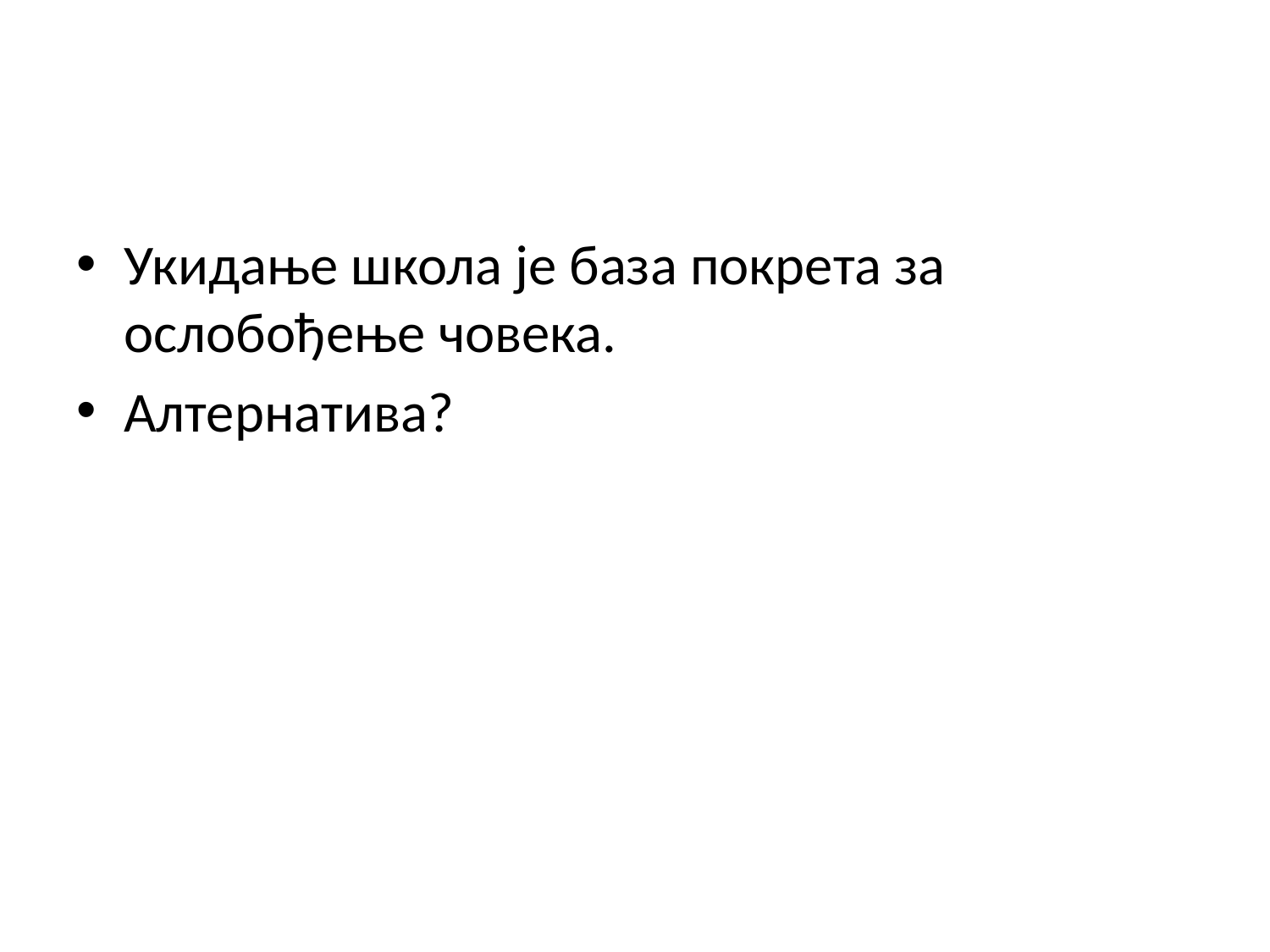

#
Укидање школа је база покрета за ослобођење човека.
Алтернатива?